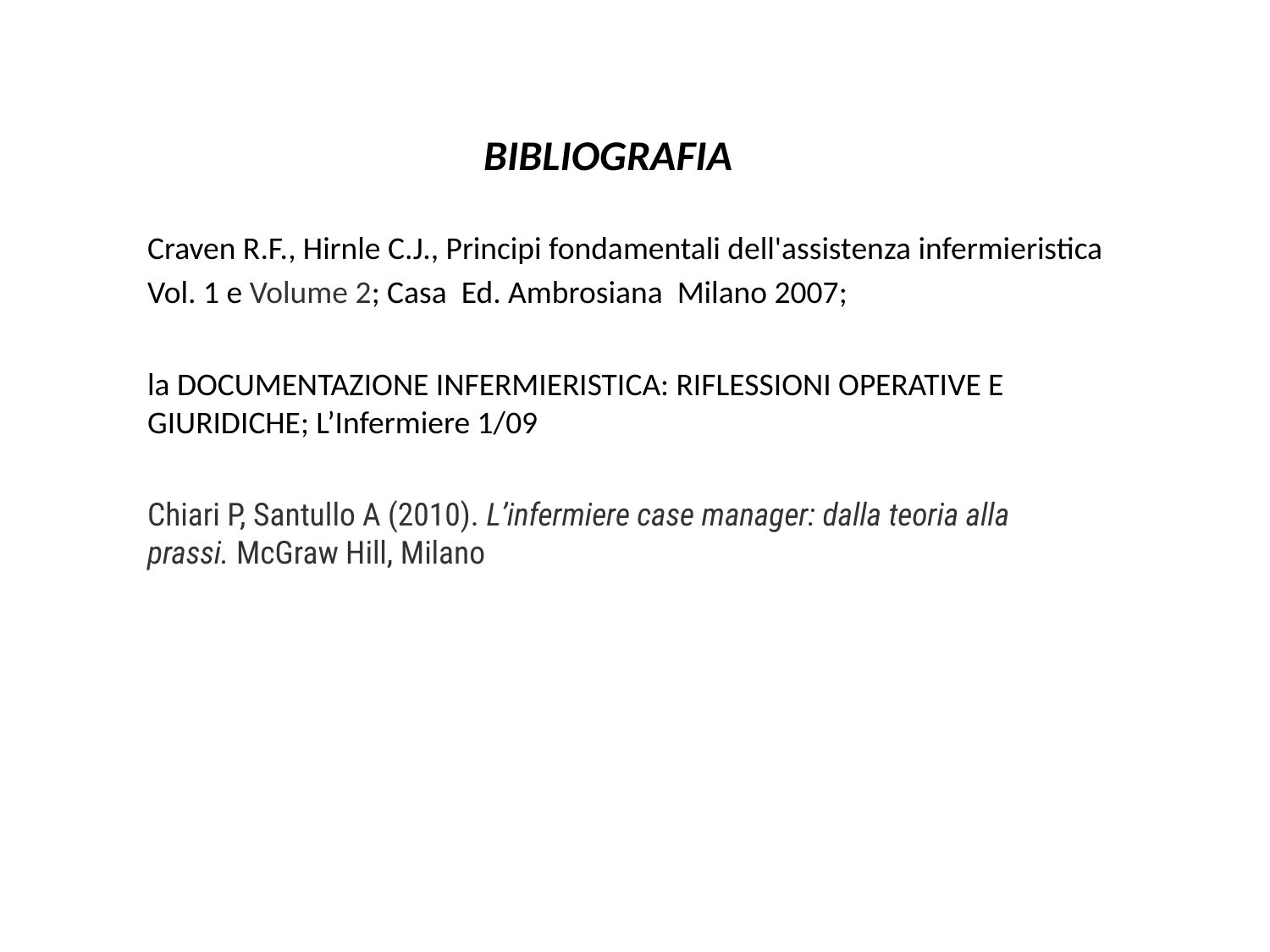

BIBLIOGRAFIA
Craven R.F., Hirnle C.J., Principi fondamentali dell'assistenza infermieristica  Vol. 1 e Volume 2; Casa  Ed. Ambrosiana  Milano 2007;
la DOCUMENTAZIONE INFERMIERISTICA: RIFLESSIONI OPERATIVE E GIURIDICHE; L’Infermiere 1/09
Chiari P, Santullo A (2010). L’infermiere case manager: dalla teoria alla prassi. McGraw Hill, Milano